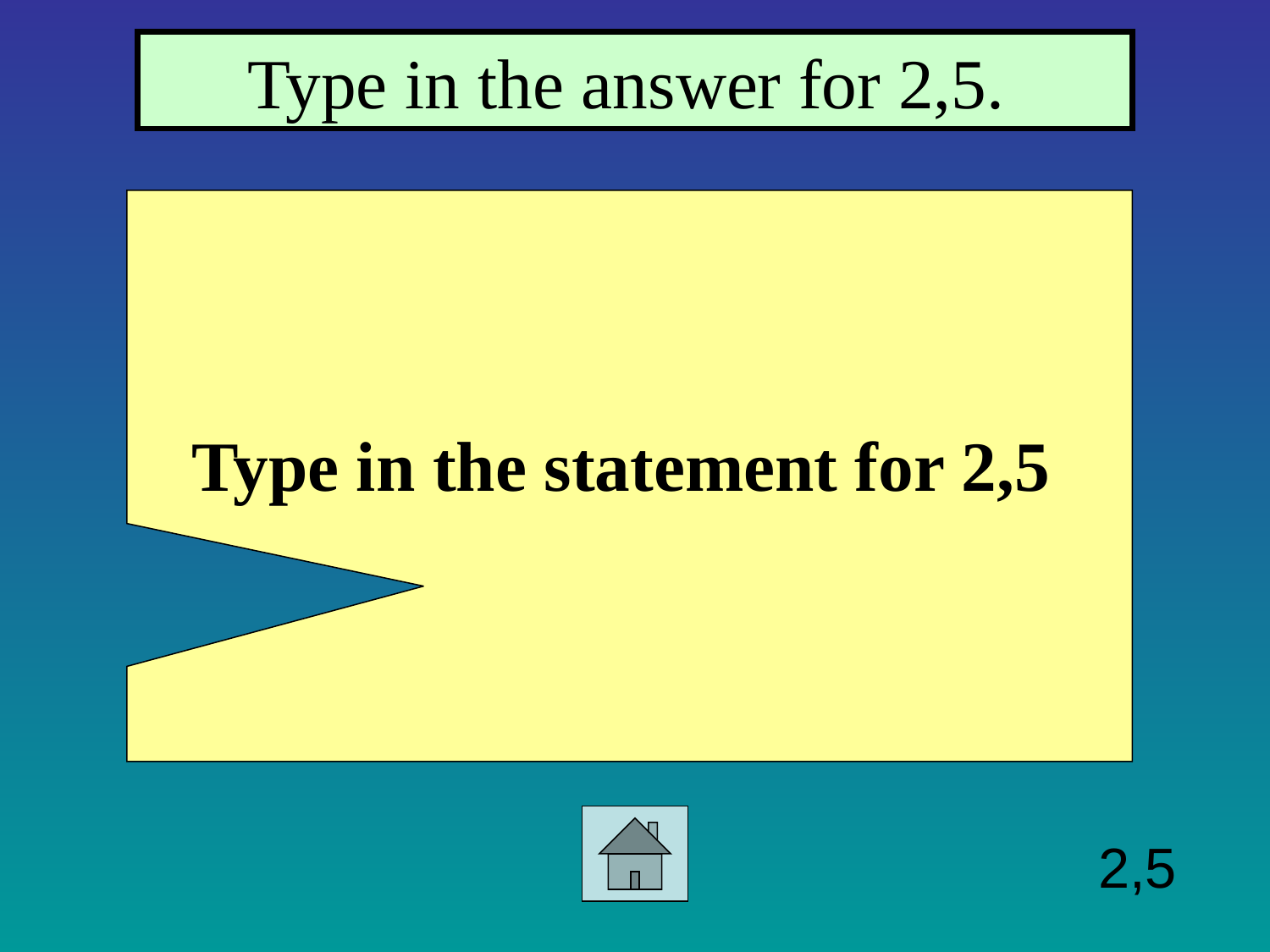

Type in the answer for 2,5.

Type in the statement for 2,5

2,5